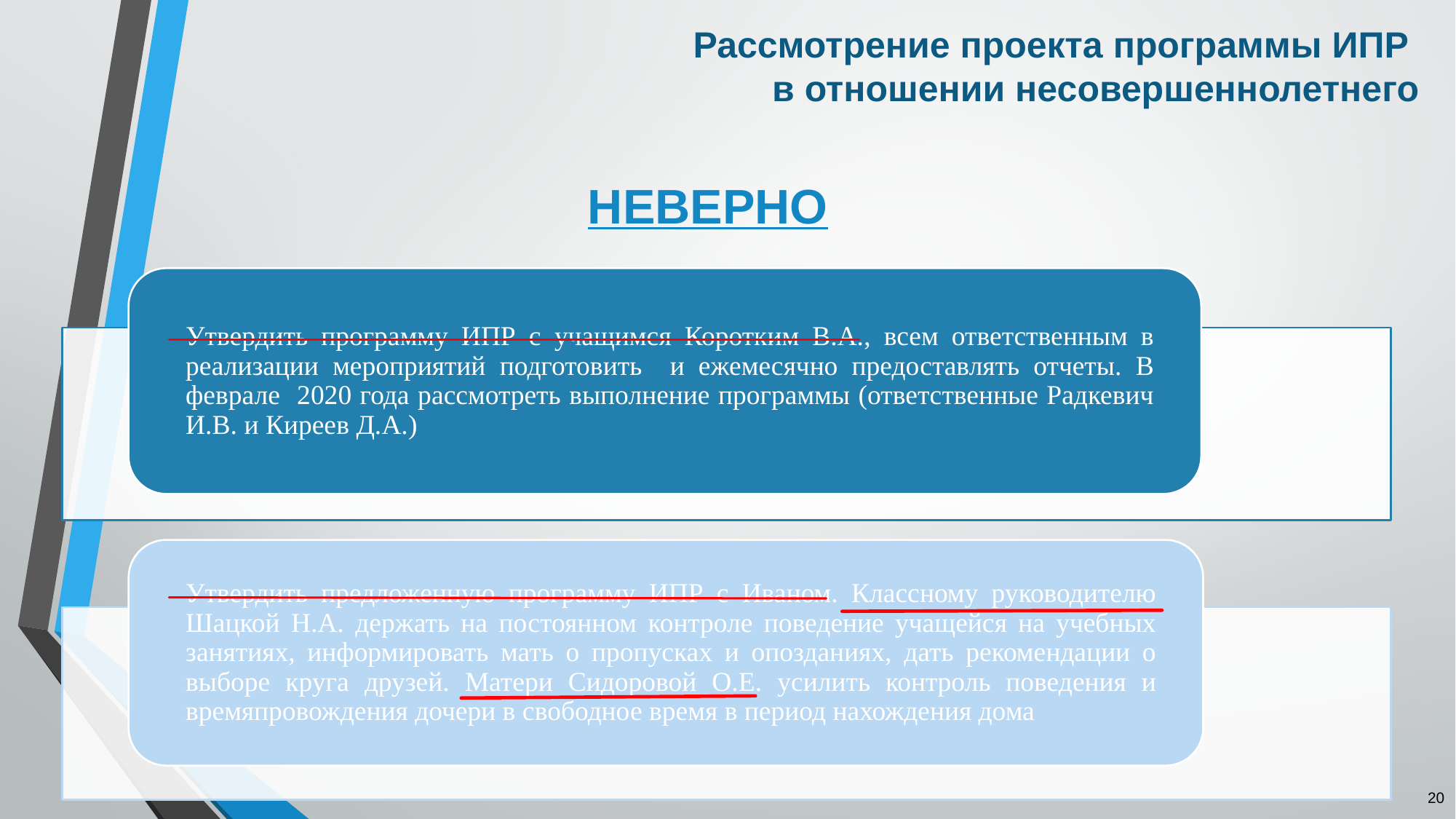

Рассмотрение проекта программы ИПР
в отношении несовершеннолетнего
НЕВЕРНО
Утвердить программу ИПР с учащимся Коротким В.А., всем ответственным в реализации мероприятий подготовить  и ежемесячно предоставлять отчеты. В феврале  2020 года рассмотреть выполнение программы (ответственные Радкевич И.В. и Киреев Д.А.)
Утвердить предложенную программу ИПР с Иваном. Классному руководителю Шацкой Н.А. держать на постоянном контроле поведение учащейся на учебных занятиях, информировать мать о пропусках и опозданиях, дать рекомендации о выборе круга друзей. Матери Сидоровой О.Е. усилить контроль поведения и времяпровождения дочери в свободное время в период нахождения дома
20